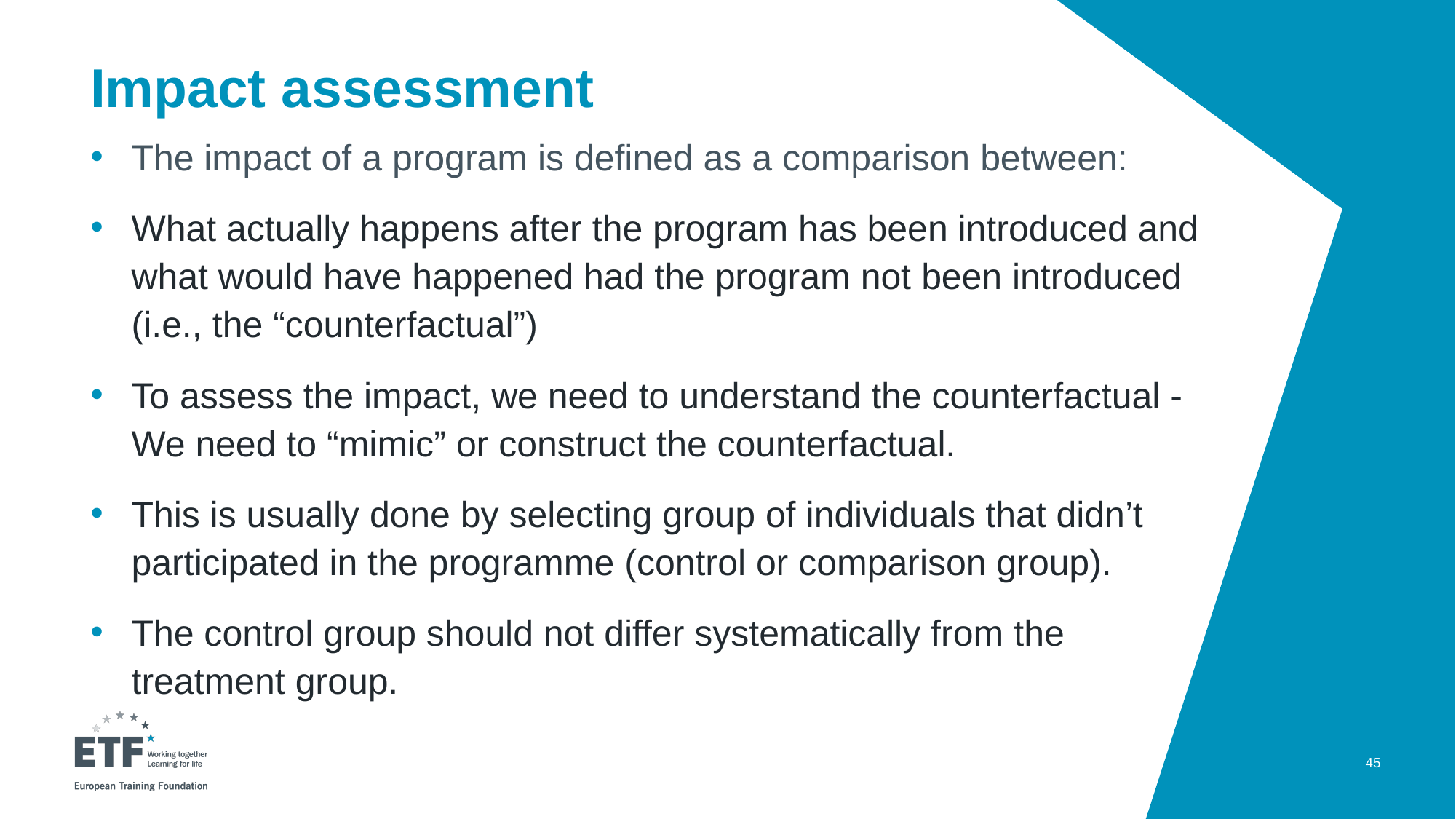

# Impact assessment
The impact of a program is defined as a comparison between:
What actually happens after the program has been introduced and what would have happened had the program not been introduced (i.e., the “counterfactual”)
To assess the impact, we need to understand the counterfactual - We need to “mimic” or construct the counterfactual.
This is usually done by selecting group of individuals that didn’t participated in the programme (control or comparison group).
The control group should not differ systematically from the treatment group.
45